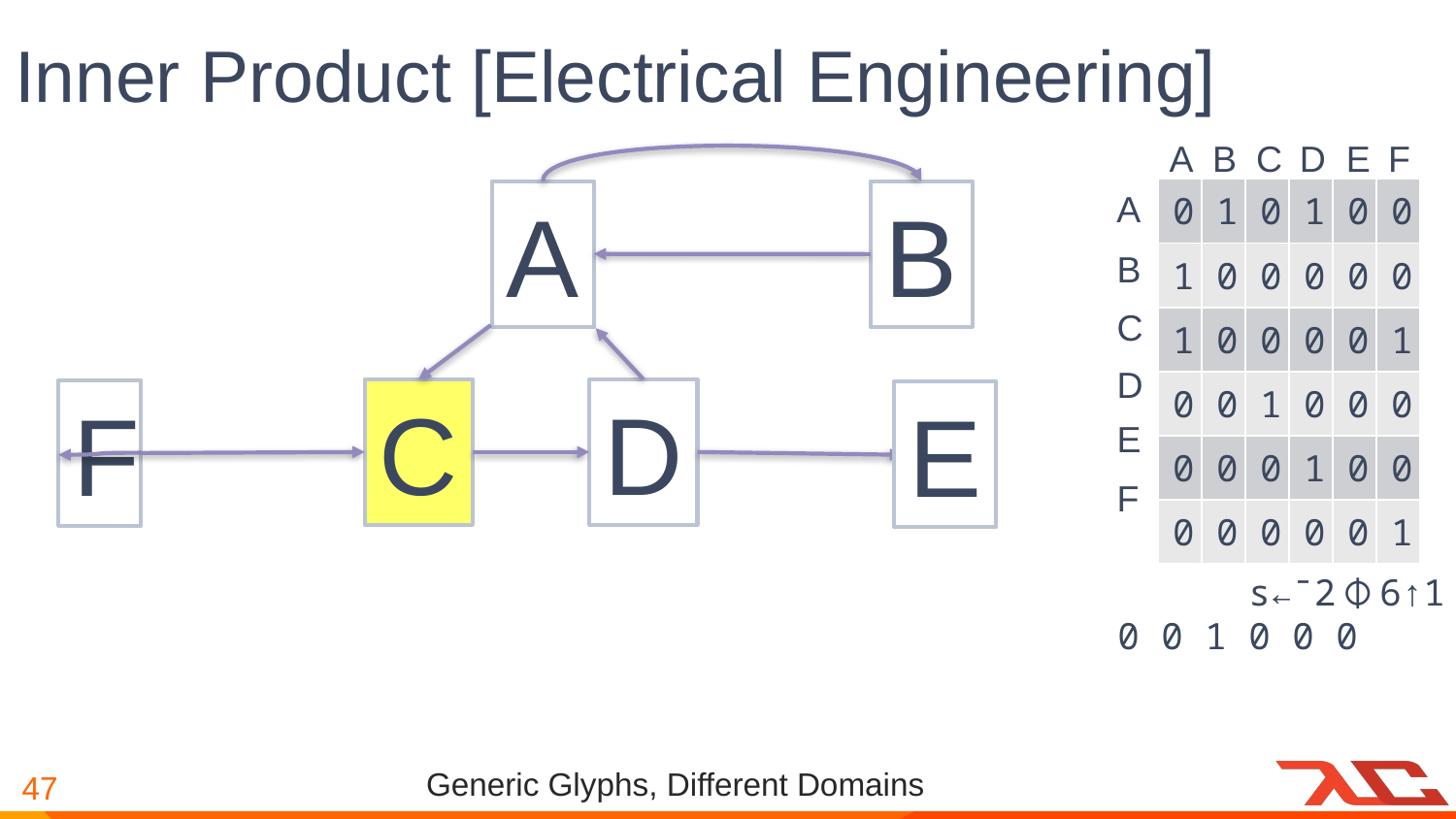

# Inner Product [Electrical Engineering]
C
A

B

D

E

F

A

| 0 | 1 | 0 | 1 | 0 | 0 |
| --- | --- | --- | --- | --- | --- |
| 1 | 0 | 0 | 0 | 0 | 0 |
| 1 | 0 | 0 | 0 | 0 | 1 |
| 0 | 0 | 1 | 0 | 0 | 0 |
| 0 | 0 | 0 | 1 | 0 | 0 |
| 0 | 0 | 0 | 0 | 0 | 1 |
A
B
B

C

D
C
D
F
E
E

F

      s←¯2⌽6↑1
0 0 1 0 0 0